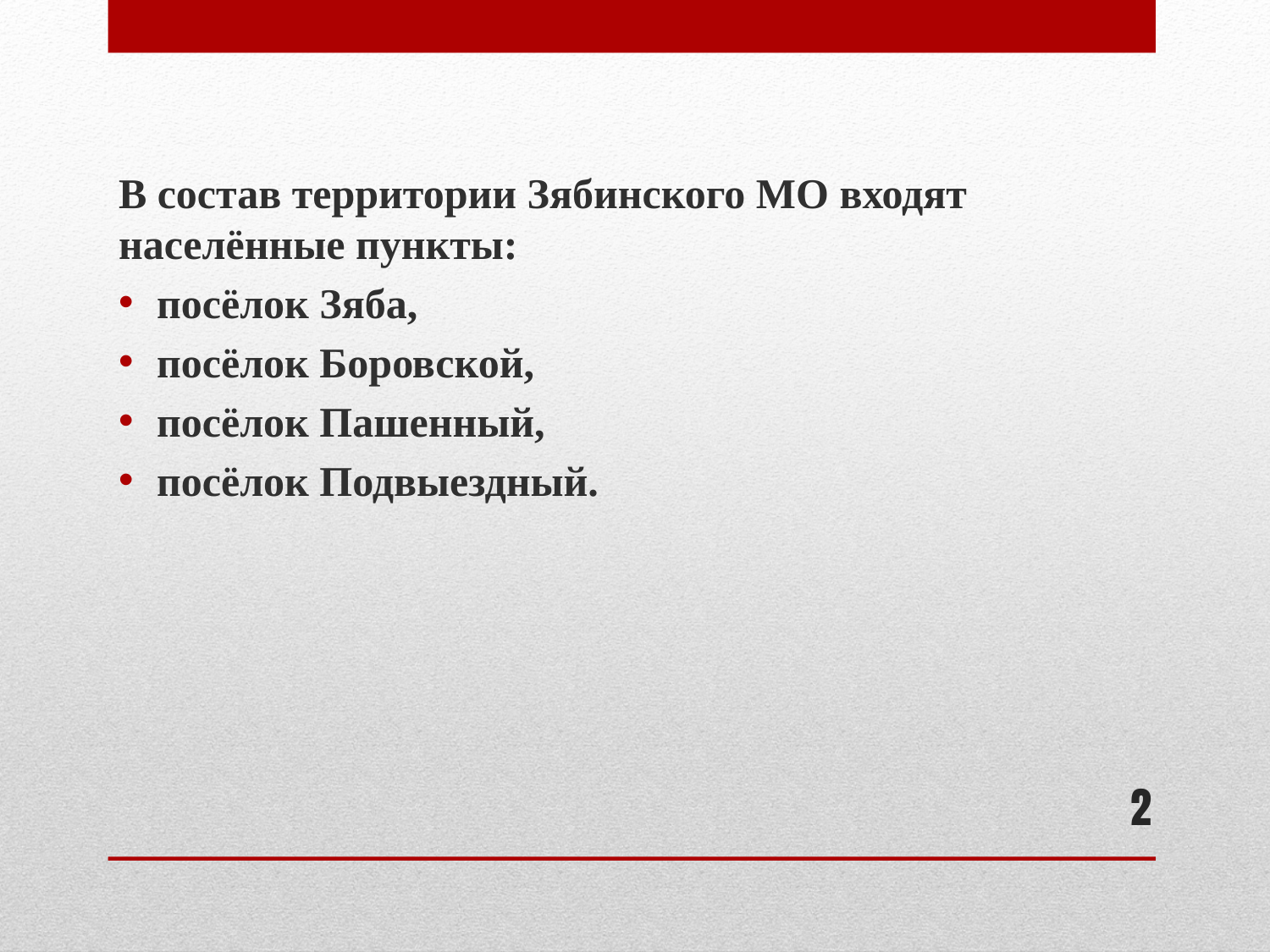

В состав территории Зябинского МО входят населённые пункты:
посёлок Зяба,
посёлок Боровской,
посёлок Пашенный,
посёлок Подвыездный.

#
2